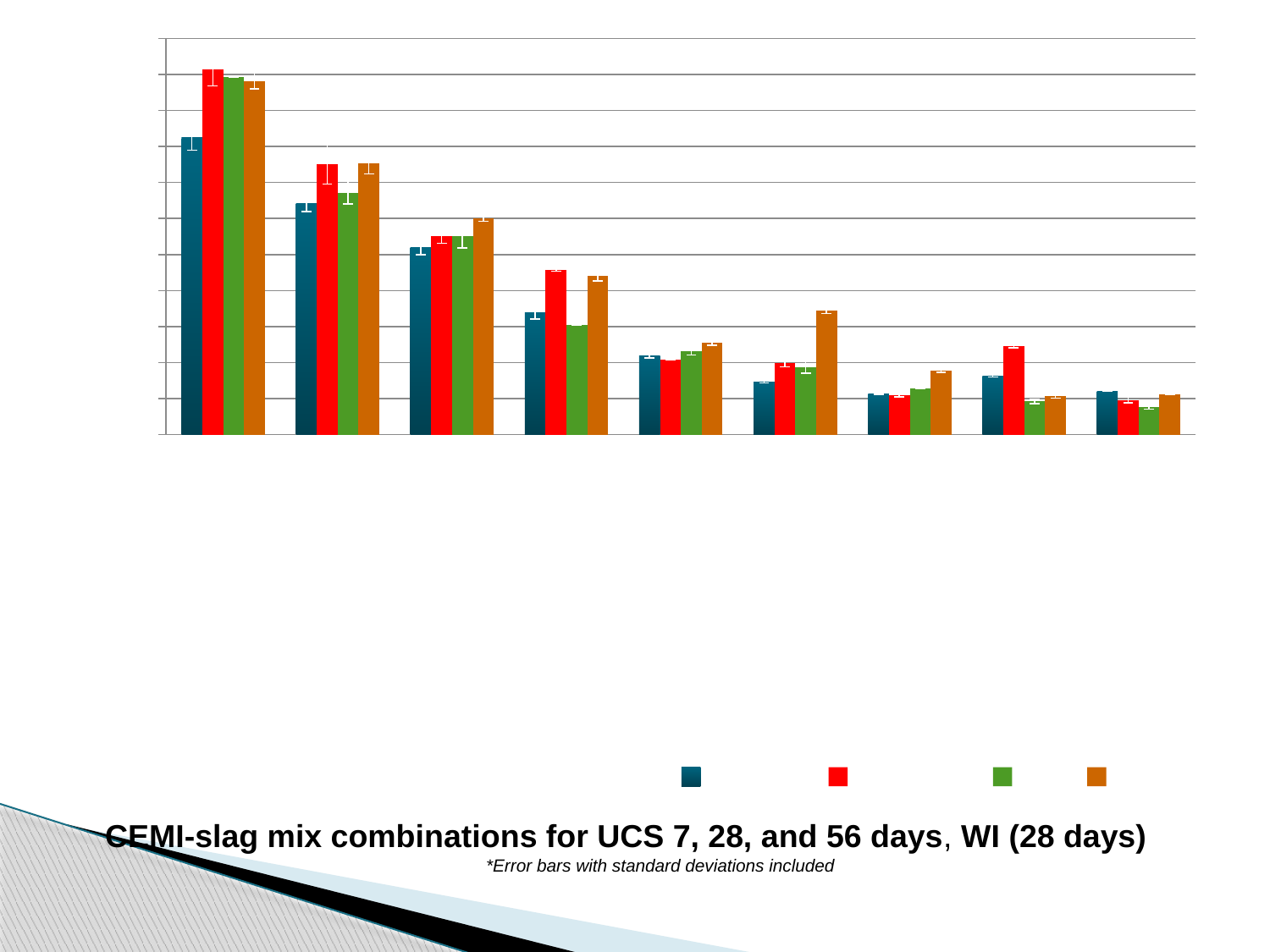

### Chart

| Category | 7 days | 28 days | WI | 56 days |
|---|---|---|---|---|
| CEMI-slag-1:1 | 41.2 | 50.7 | 49.6 | 49.1 |
| CEMI-slag-1:2 | 32.1 | 37.5 | 33.6 | 37.7 |
| CEMI-slag-1:3 | 26.0 | 27.6 | 27.6 | 30.0 |
| CEMI-slag-1:4 | 16.9 | 22.9 | 15.2 | 22.0 |
| CEMI-slag-1:5 | 10.9 | 10.4 | 11.6 | 12.8 |
| CEMI-slag-1:6 | 7.3 | 9.9 | 9.4 | 17.2 |
| CEMI-slag-1:7 | 5.6 | 5.5 | 6.4 | 8.9 |
| CEMI-slag-1:8 | 8.1 | 12.3 | 4.6 | 5.3 |
| CEMI-slag-1:9 | 6.0 | 4.8 | 3.8 | 5.6 |
CEMI-slag mix combinations for UCS 7, 28, and 56 days, WI (28 days)
			*Error bars with standard deviations included